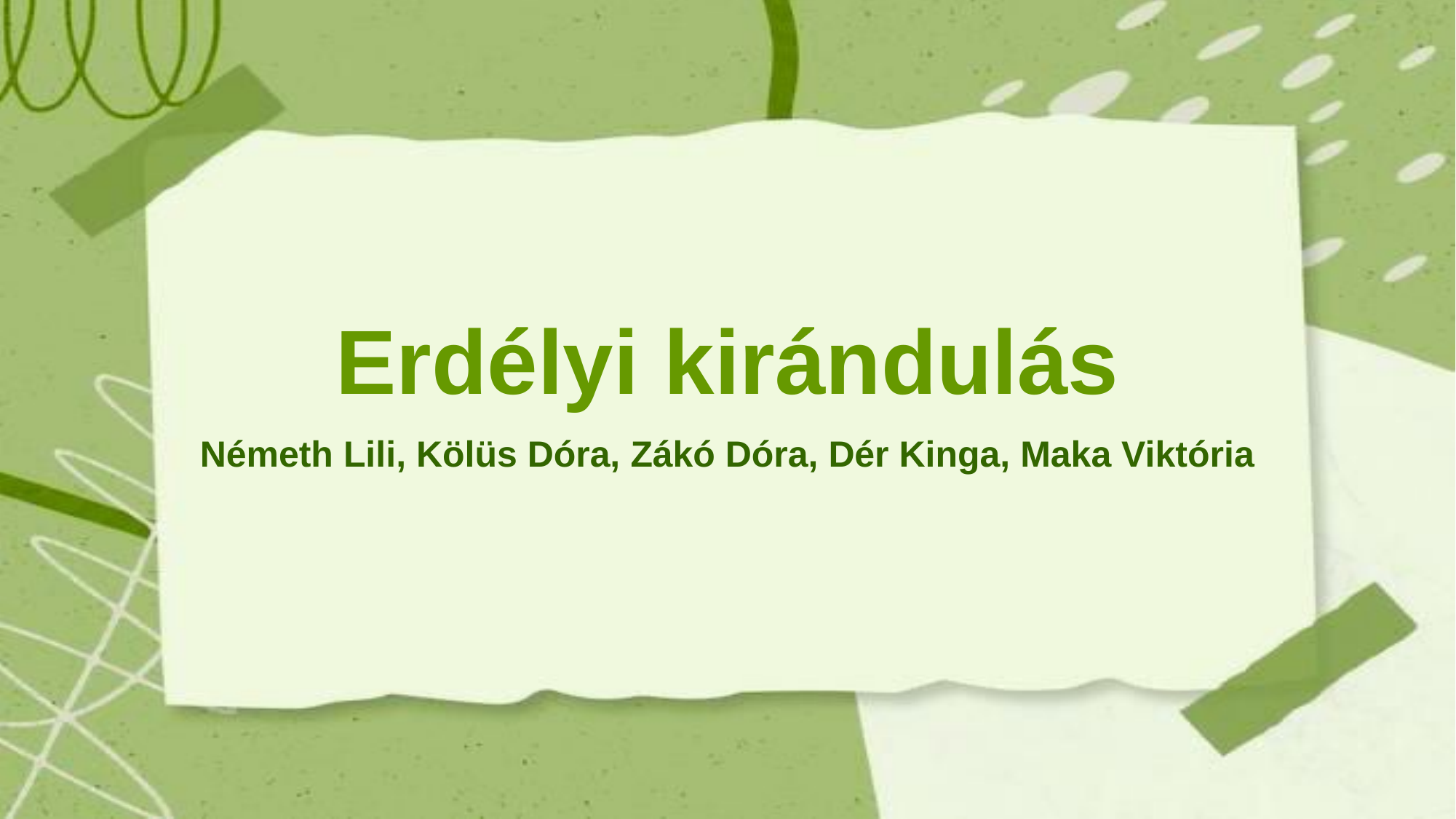

# Erdélyi kirándulás
Németh Lili, Kölüs Dóra, Zákó Dóra, Dér Kinga, Maka Viktória